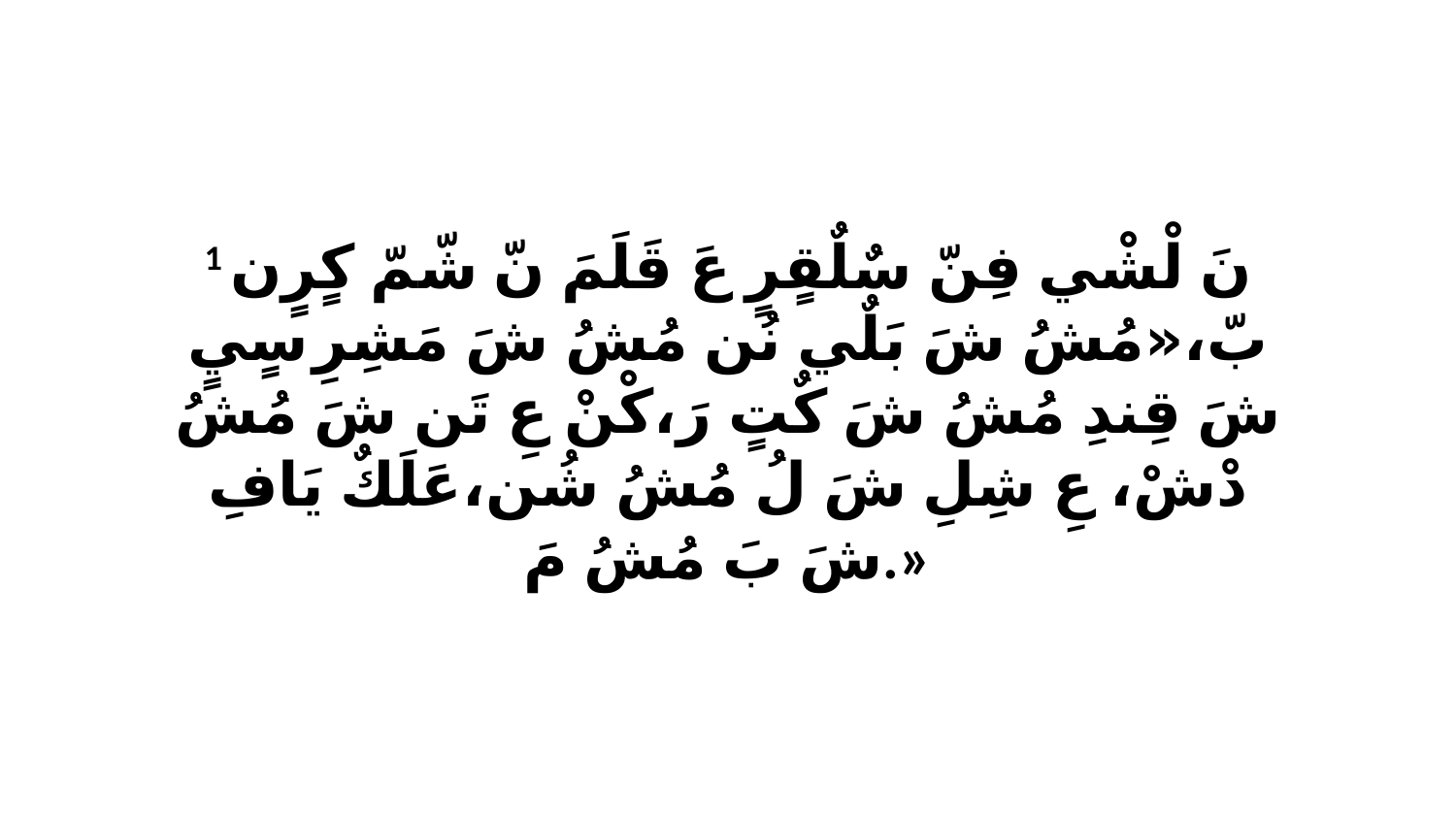

1 نَ لْشْي فِنّ سٌلٌقٍرٍ عَ قَلَمَ نّ شّمّ كٍرٍن بّ،«مُشُ شَ بَلٌي نُن مُشُ شَ مَشِرِ سٍيٍ شَ قِندِ مُشُ شَ كٌتٍ رَ،كْنْ عِ تَن شَ مُشُ دْشْ، عِ شِلِ شَ لُ مُشُ شُن،عَلَكٌ يَافِ شَ بَ مُشُ مَ.»